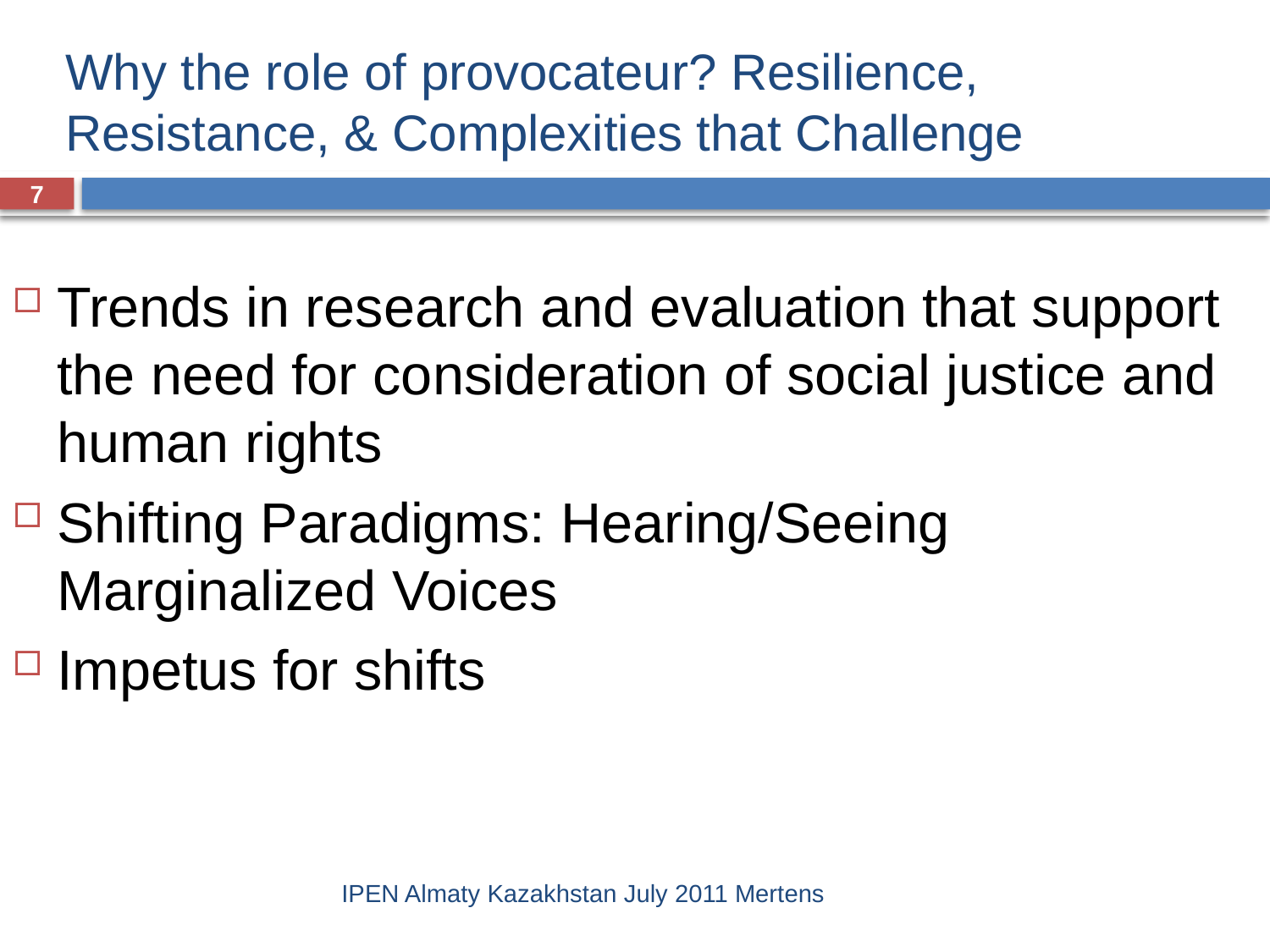

# Why the role of provocateur? Resilience, Resistance, & Complexities that Challenge
7
Trends in research and evaluation that support the need for consideration of social justice and human rights
Shifting Paradigms: Hearing/Seeing Marginalized Voices
Impetus for shifts

IPEN Almaty Kazakhstan July 2011 Mertens